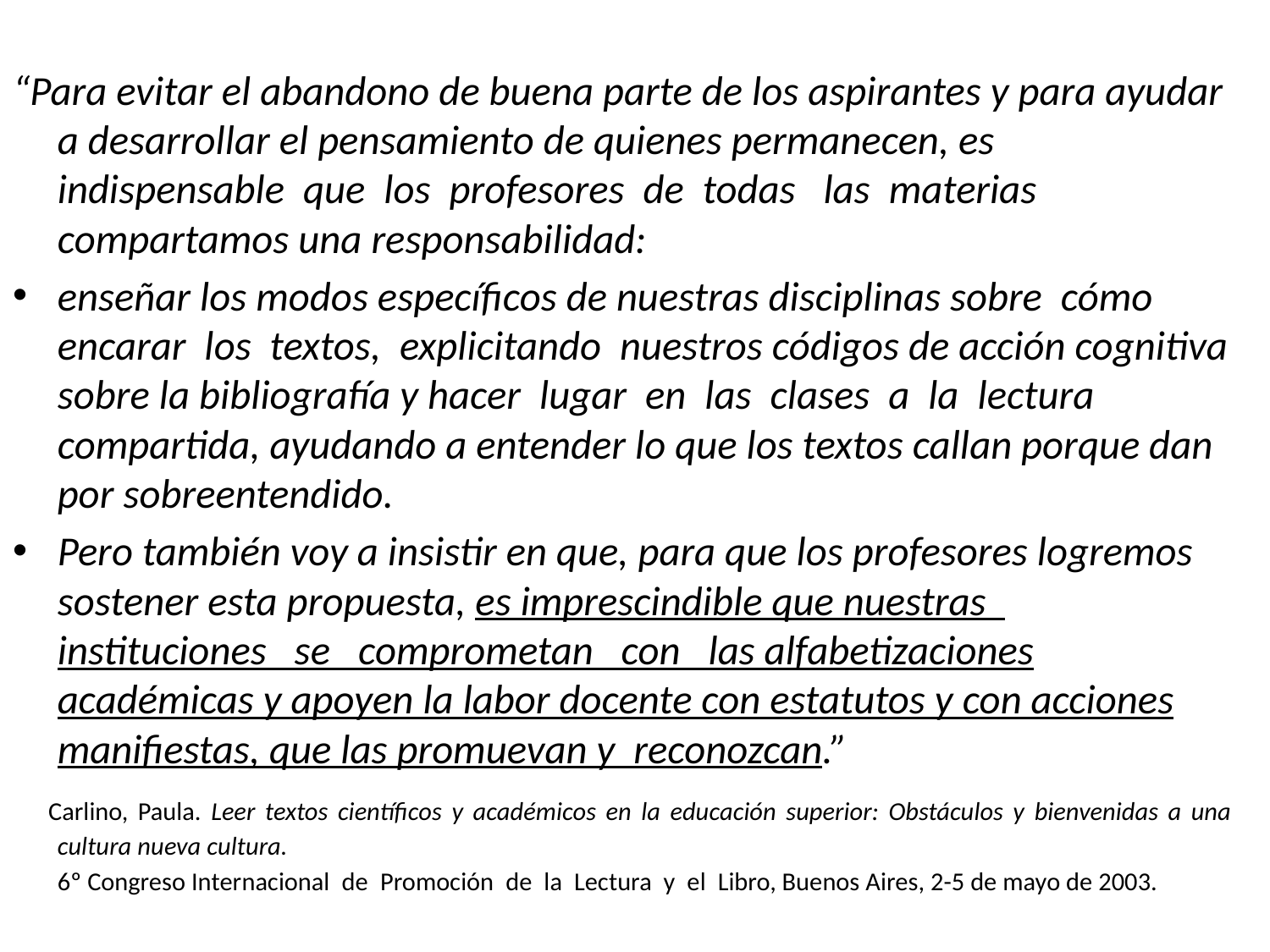

“Para evitar el abandono de buena parte de los aspirantes y para ayudar a desarrollar el pensamiento de quienes permanecen, es indispensable  que  los  profesores  de  todas   las  materias compartamos una responsabilidad:
enseñar los modos específicos de nuestras disciplinas sobre  cómo  encarar  los  textos,  explicitando  nuestros códigos de acción cognitiva sobre la bibliografía y hacer  lugar  en  las  clases  a  la  lectura  compartida, ayudando a entender lo que los textos callan porque dan por sobreentendido.
Pero también voy a insistir en que, para que los profesores logremos sostener esta propuesta, es imprescindible que nuestras   instituciones   se   comprometan   con   las alfabetizaciones académicas y apoyen la labor docente con estatutos y con acciones manifiestas, que las promuevan y  reconozcan.”
   Carlino, Paula. Leer textos científicos y académicos en la educación superior: Obstáculos y bienvenidas a una cultura nueva cultura.
	6º Congreso Internacional  de  Promoción  de  la  Lectura  y  el  Libro, Buenos Aires, 2-5 de mayo de 2003.